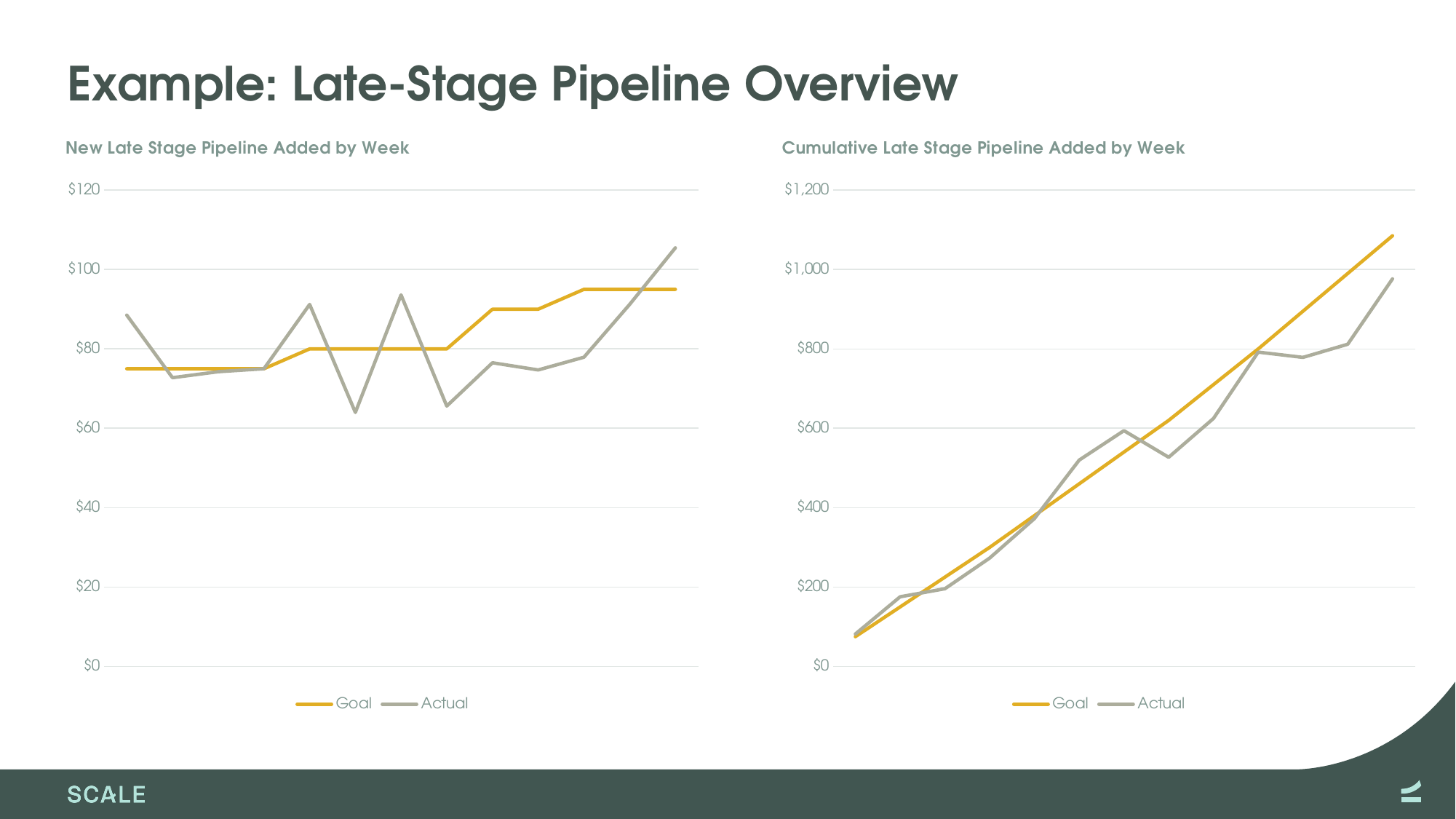

# Example: Late-Stage Pipeline Overview

### Chart: New Late Stage Pipeline Added by Week

| Category | Goal | Actual |
|---|---|---|
| Week 1 | 75.0 | 88.5 |
| Week 2 | 75.0 | 72.75 |
| Week 3 | 75.0 | 74.25 |
| Week 4 | 75.0 | 75.0 |
| Week 5 | 80.0 | 91.2 |
| Week 6 | 80.0 | 64.0 |
| Week 7 | 80.0 | 93.6 |
| Week 8 | 80.0 | 65.6 |
| Week 9 | 90.0 | 76.5 |
| Week 10 | 90.0 | 74.7 |
| Week 11 | 95.0 | 77.9 |
| Week 12 | 95.0 | 91.2 |
| Week 13 | 95.0 | 105.45 |

### Chart: Cumulative Late Stage Pipeline Added by Week

| Category | Goal | Actual |
|---|---|---|
| Week 1 | 75.0 | 81.75 |
| Week 2 | 150.0 | 175.5 |
| Week 3 | 225.0 | 195.75 |
| Week 4 | 300.0 | 273.0 |
| Week 5 | 380.0 | 372.4 |
| Week 6 | 460.0 | 519.8 |
| Week 7 | 540.0 | 594.0 |
| Week 8 | 620.0 | 527.0 |
| Week 9 | 710.0 | 624.8 |
| Week 10 | 800.0 | 792.0 |
| Week 11 | 895.0 | 778.65 |
| Week 12 | 990.0 | 811.8 |
| Week 13 | 1085.0 | 976.5 |